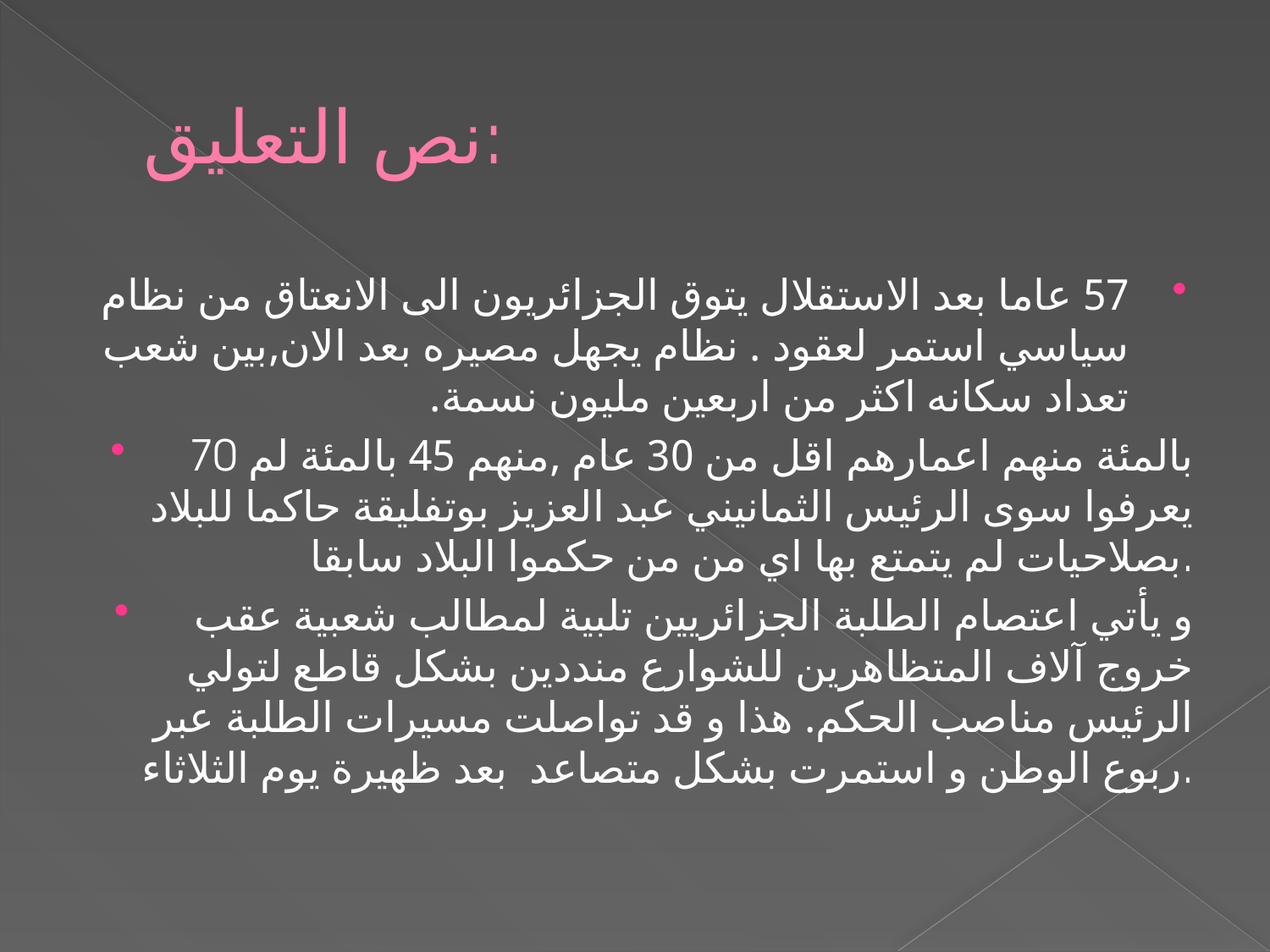

# نص التعليق:
57 عاما بعد الاستقلال يتوق الجزائريون الى الانعتاق من نظام سياسي استمر لعقود . نظام يجهل مصيره بعد الان,بين شعب تعداد سكانه اكثر من اربعين مليون نسمة.
70 بالمئة منهم اعمارهم اقل من 30 عام ,منهم 45 بالمئة لم يعرفوا سوى الرئيس الثمانيني عبد العزيز بوتفليقة حاكما للبلاد بصلاحيات لم يتمتع بها اي من من حكموا البلاد سابقا.
و يأتي اعتصام الطلبة الجزائريين تلبية لمطالب شعبية عقب خروج آلاف المتظاهرين للشوارع منددين بشكل قاطع لتولي الرئيس مناصب الحكم. هذا و قد تواصلت مسيرات الطلبة عبر ربوع الوطن و استمرت بشكل متصاعد  بعد ظهيرة يوم الثلاثاء.